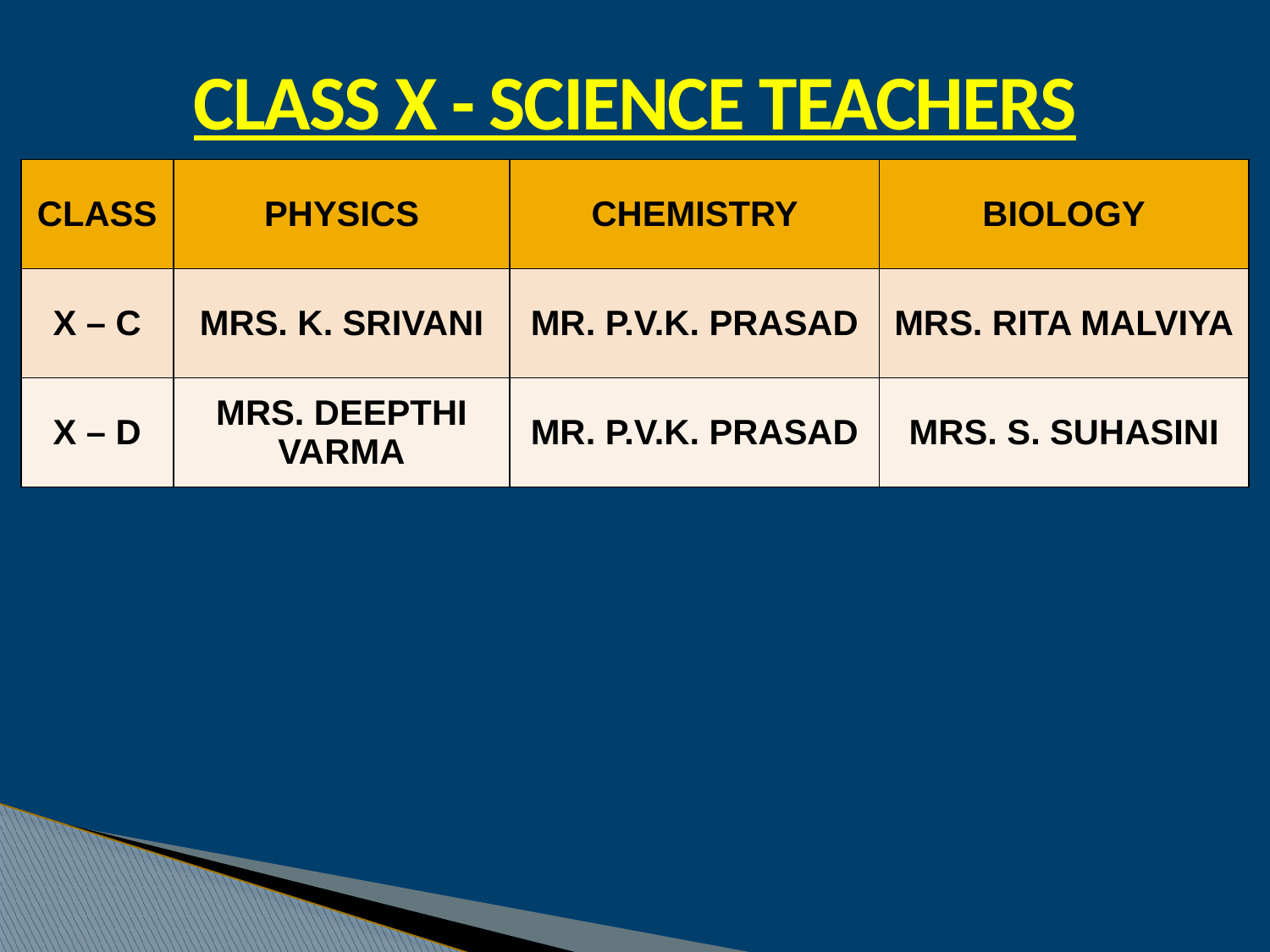

CLASS X - SCIENCE TEACHERS
| CLASS | PHYSICS | CHEMISTRY | BIOLOGY |
| --- | --- | --- | --- |
| X – C | MRS. K. SRIVANI | MR. P.V.K. PRASAD | MRS. RITA MALVIYA |
| X – D | MRS. DEEPTHI VARMA | MR. P.V.K. PRASAD | MRS. S. SUHASINI |